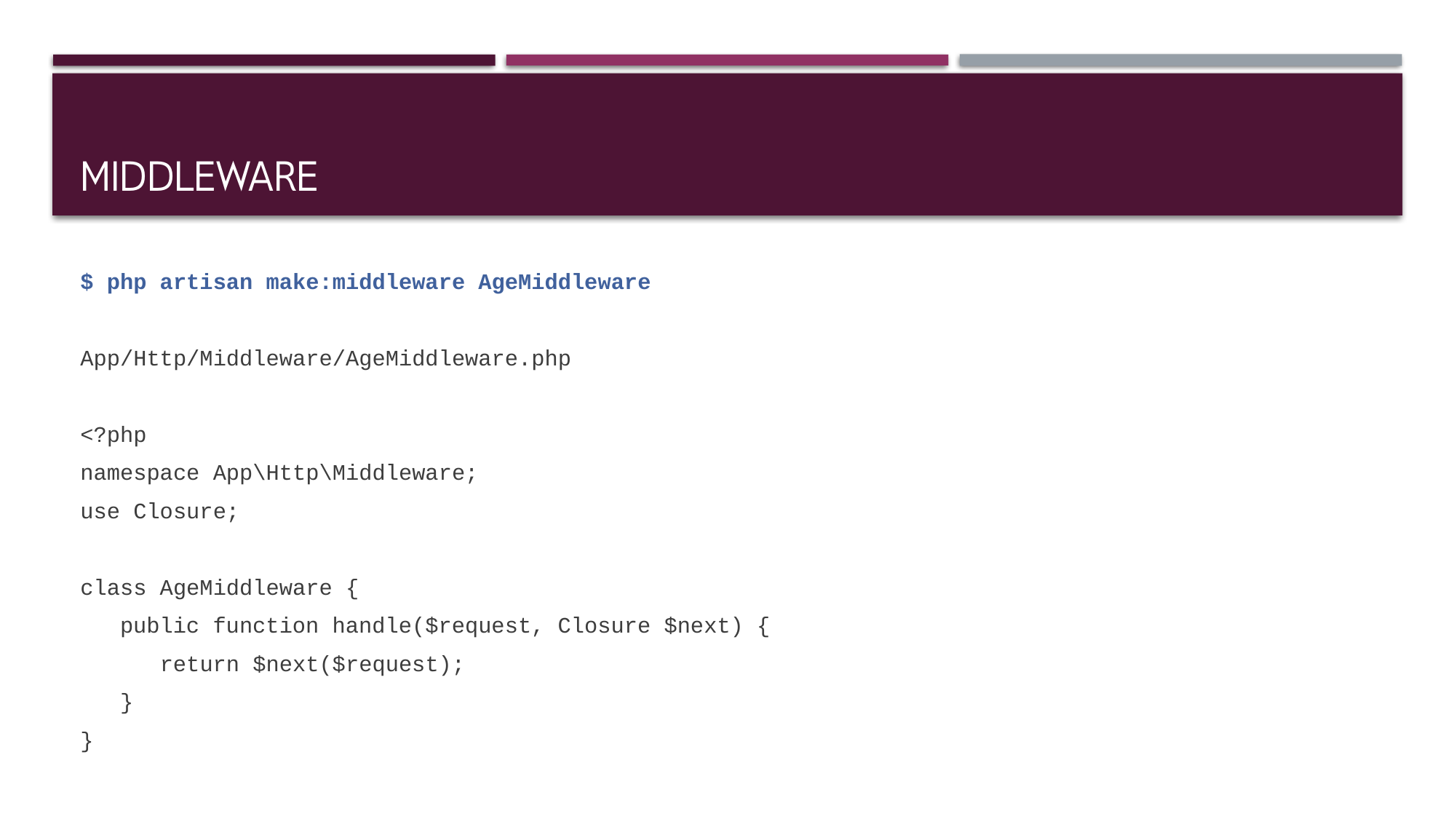

# MIDDLEWARE
$ php artisan make:middleware AgeMiddleware

App/Http/Middleware/AgeMiddleware.php

<?php
namespace App\Http\Middleware;
use Closure;

class AgeMiddleware {
   public function handle($request, Closure $next) {
      return $next($request);
   }
}